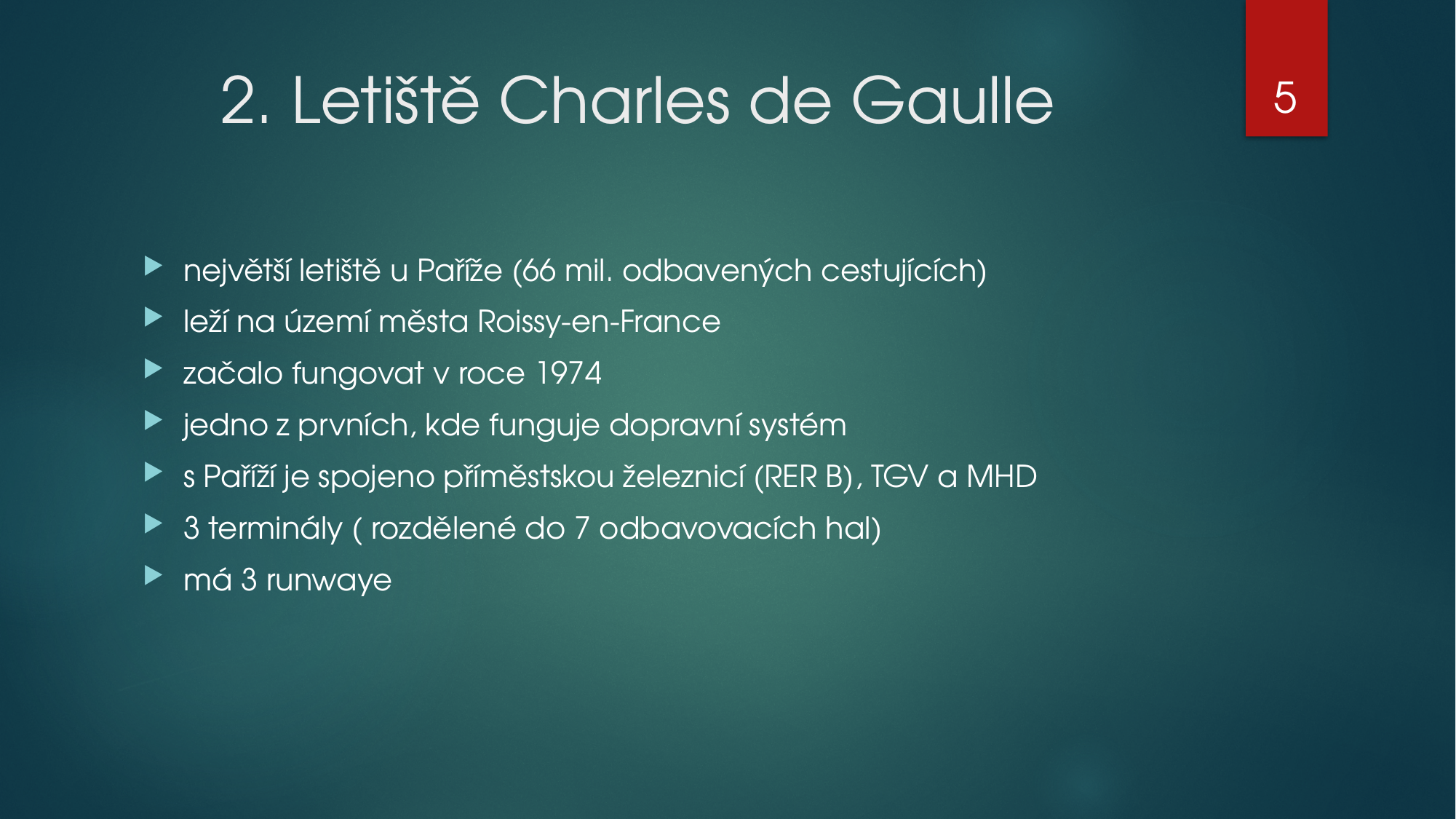

5
# 2. Letiště Charles de Gaulle
největší letiště u Paříže (66 mil. odbavených cestujících)
leží na území města Roissy-en-France
začalo fungovat v roce 1974
jedno z prvních, kde funguje dopravní systém
s Paříží je spojeno příměstskou železnicí (RER B), TGV a MHD
3 terminály ( rozdělené do 7 odbavovacích hal)
má 3 runwaye